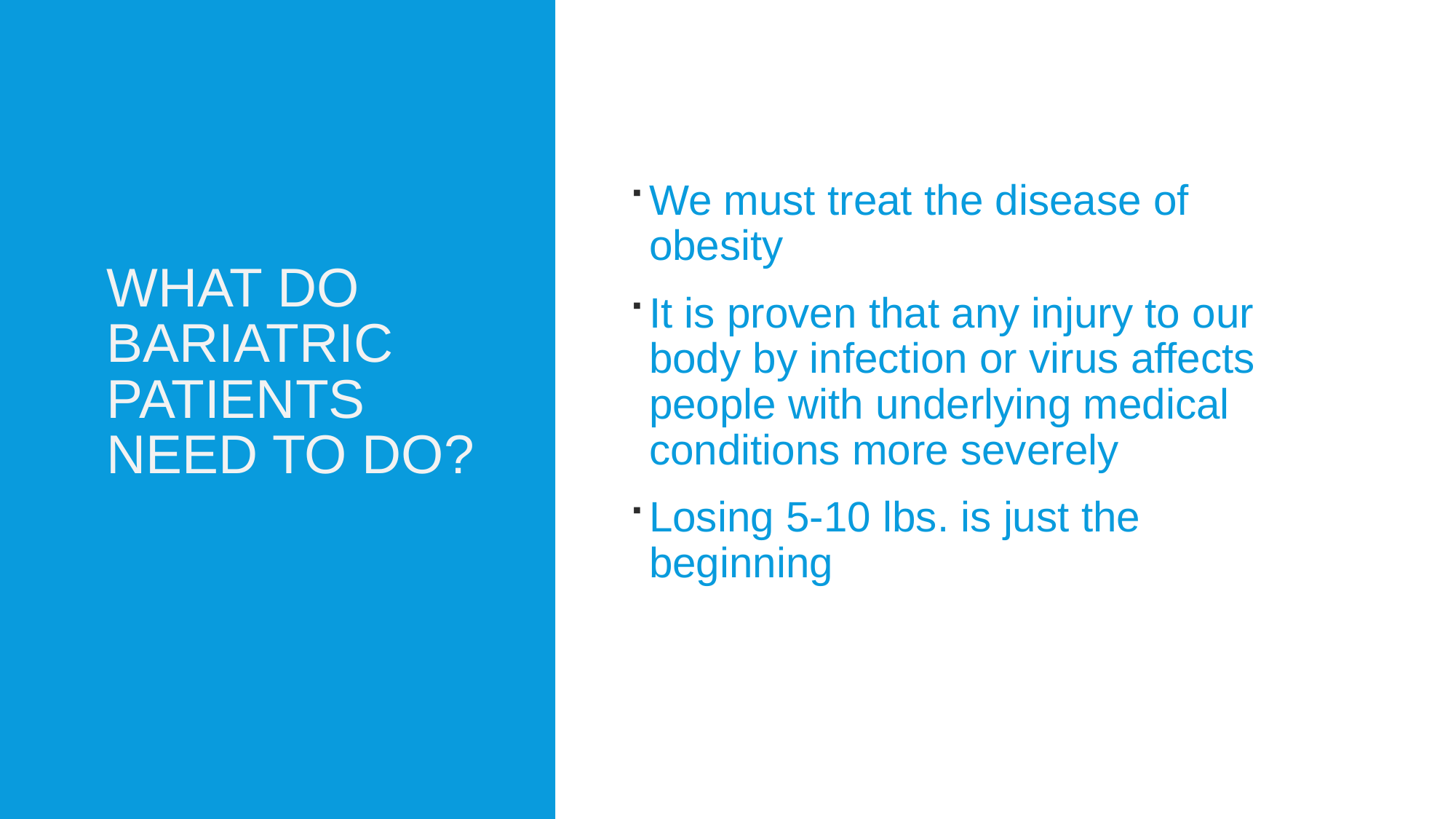

# What do bariatric patients need to do?
We must treat the disease of obesity
It is proven that any injury to our body by infection or virus affects people with underlying medical conditions more severely
Losing 5-10 lbs. is just the beginning